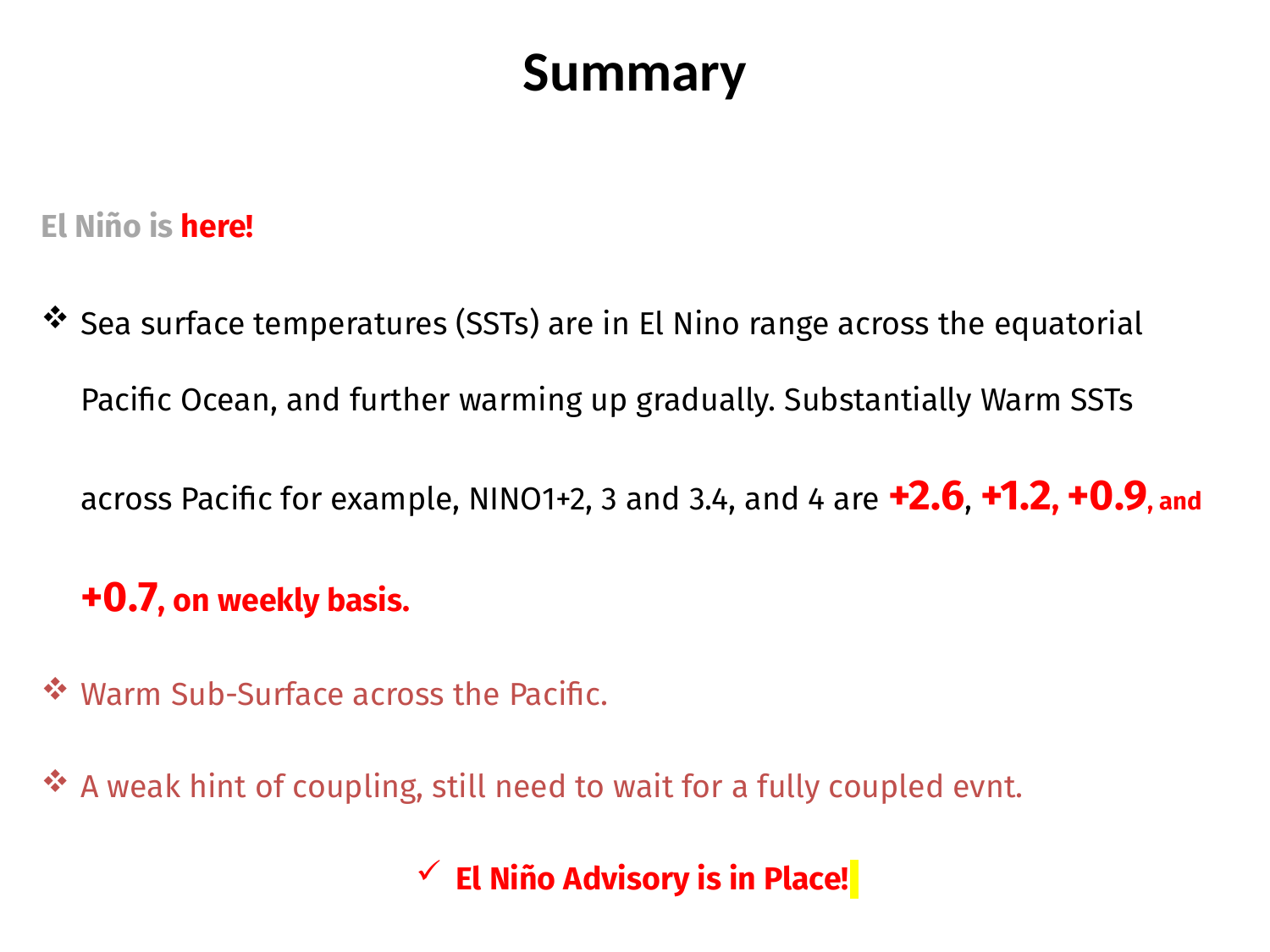

Summary
El Niño is here!
Sea surface temperatures (SSTs) are in El Nino range across the equatorial Pacific Ocean, and further warming up gradually. Substantially Warm SSTs across Pacific for example, NINO1+2, 3 and 3.4, and 4 are +2.6, +1.2, +0.9, and +0.7, on weekly basis.
Warm Sub-Surface across the Pacific.
A weak hint of coupling, still need to wait for a fully coupled evnt.
El Niño Advisory is in Place!